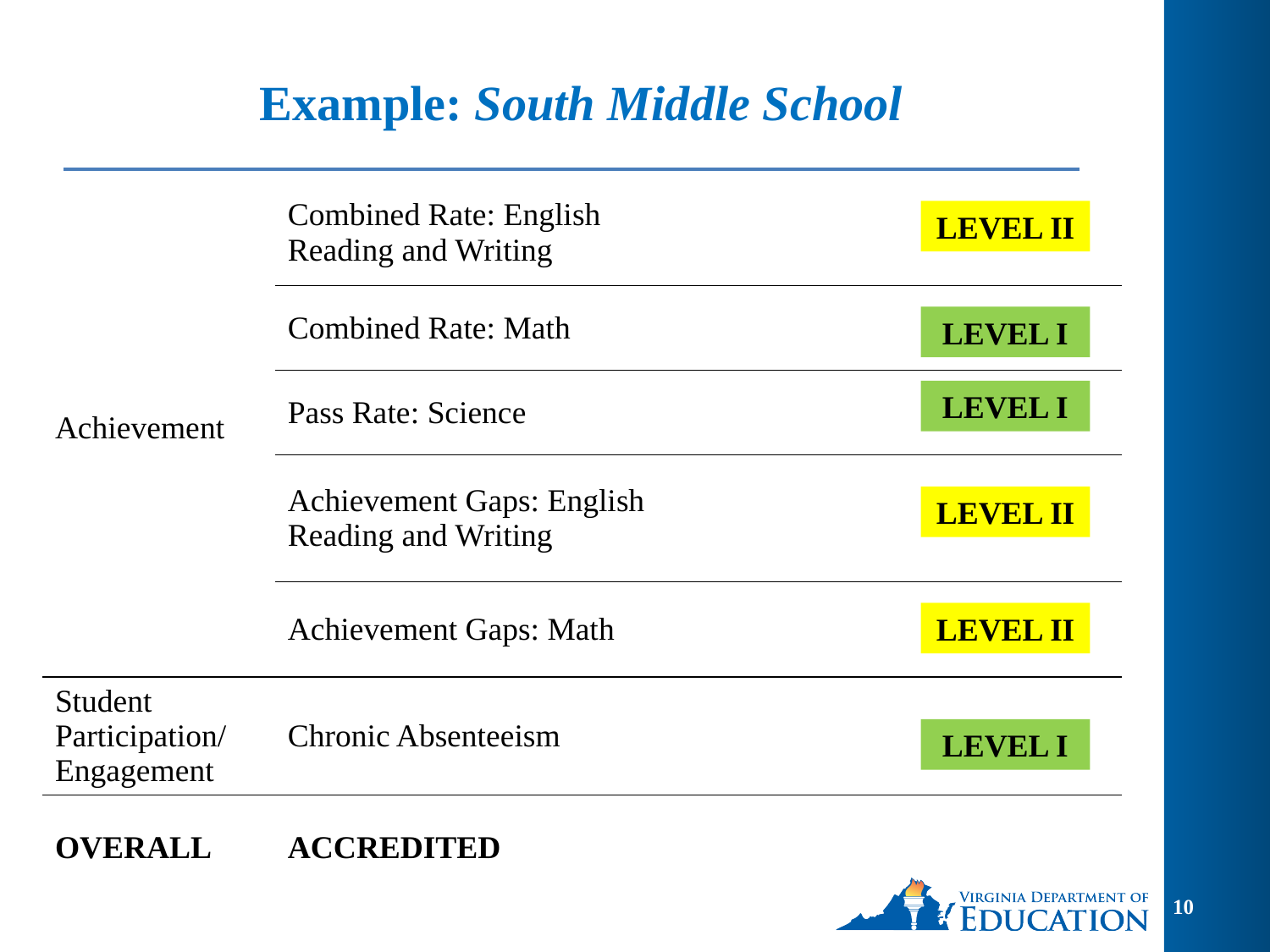

# Example: South Middle School
| Achievement | Combined Rate: English Reading and Writing |  |
| --- | --- | --- |
|  | Combined Rate: Math |  |
|  | Pass Rate: Science |  |
|  | Achievement Gaps: English Reading and Writing |  |
|  | Achievement Gaps: Math |  |
| Student Participation/ Engagement | Chronic Absenteeism |  |
| OVERALL | ACCREDITED |  |
LEVEL II
LEVEL I
LEVEL I
LEVEL II
LEVEL II
LEVEL I
10